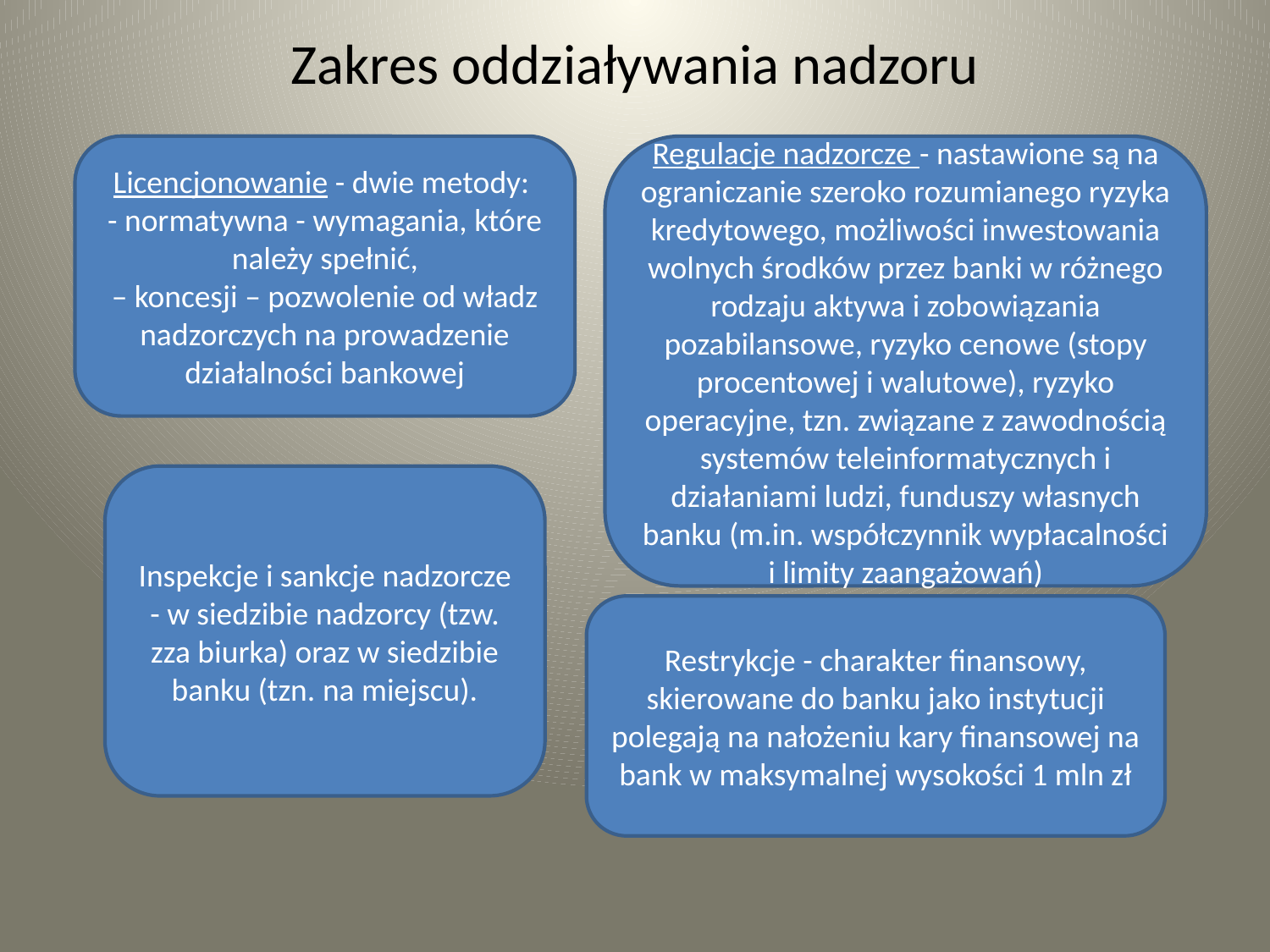

# Zakres oddziaływania nadzoru
Licencjonowanie - dwie metody:
- normatywna - wymagania, które należy spełnić,
– koncesji – pozwolenie od władz nadzorczych na prowadzenie działalności bankowej
Regulacje nadzorcze - nastawione są na ograniczanie szeroko rozumianego ryzyka kredytowego, możliwości inwestowania wolnych środków przez banki w różnego rodzaju aktywa i zobowiązania pozabilansowe, ryzyko cenowe (stopy procentowej i walutowe), ryzyko operacyjne, tzn. związane z zawodnością systemów teleinformatycznych i działaniami ludzi, funduszy własnych banku (m.in. współczynnik wypłacalności i limity zaangażowań)
Inspekcje i sankcje nadzorcze - w siedzibie nadzorcy (tzw. zza biurka) oraz w siedzibie
banku (tzn. na miejscu).
Restrykcje - charakter finansowy, skierowane do banku jako instytucji polegają na nałożeniu kary finansowej na bank w maksymalnej wysokości 1 mln zł